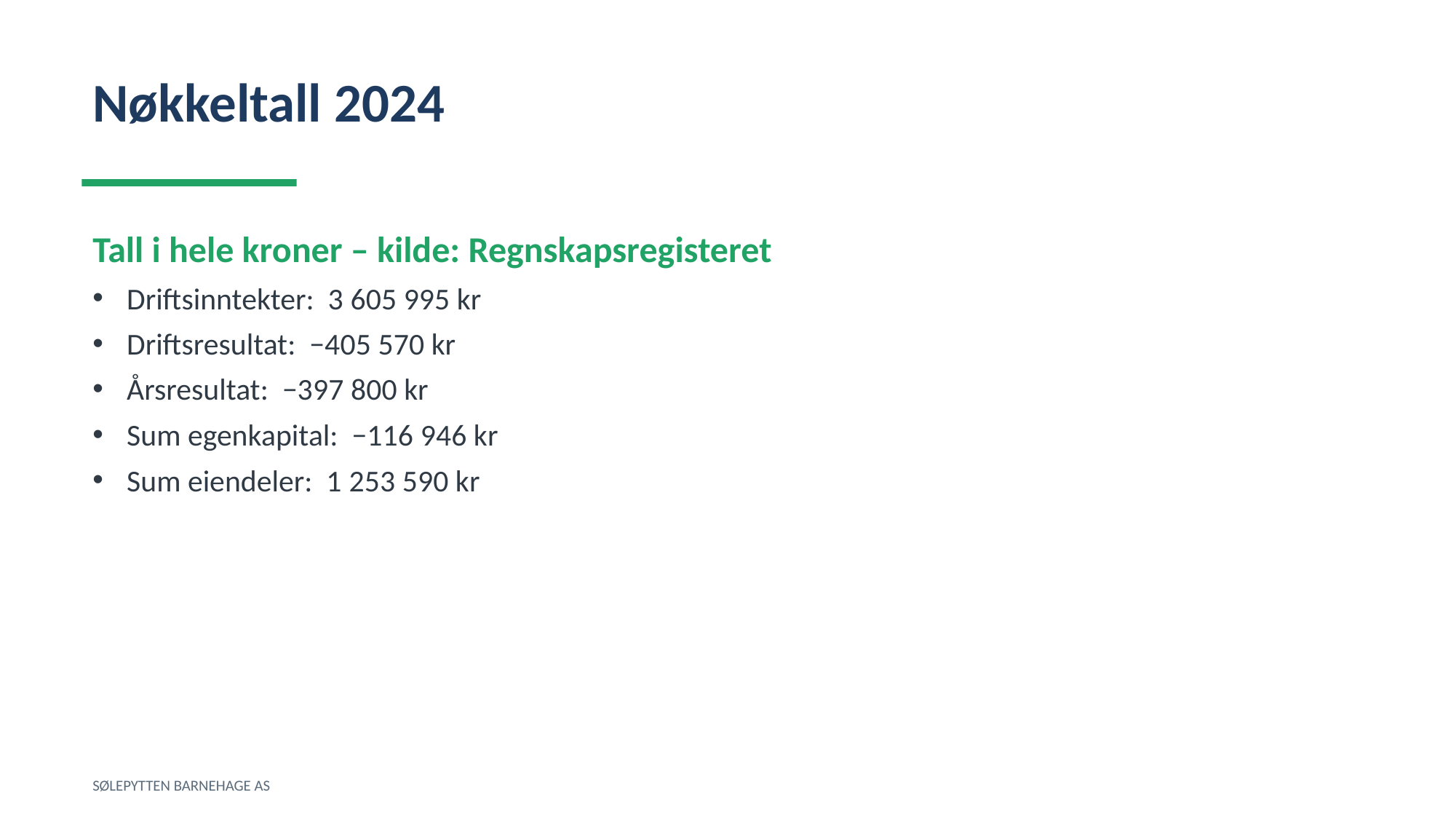

Nøkkeltall 2024

Tall i hele kroner – kilde: Regnskapsregisteret
Driftsinntekter:  3 605 995 kr
Driftsresultat:  −405 570 kr
Årsresultat:  −397 800 kr
Sum egenkapital:  −116 946 kr
Sum eiendeler:  1 253 590 kr
SØLEPYTTEN BARNEHAGE AS